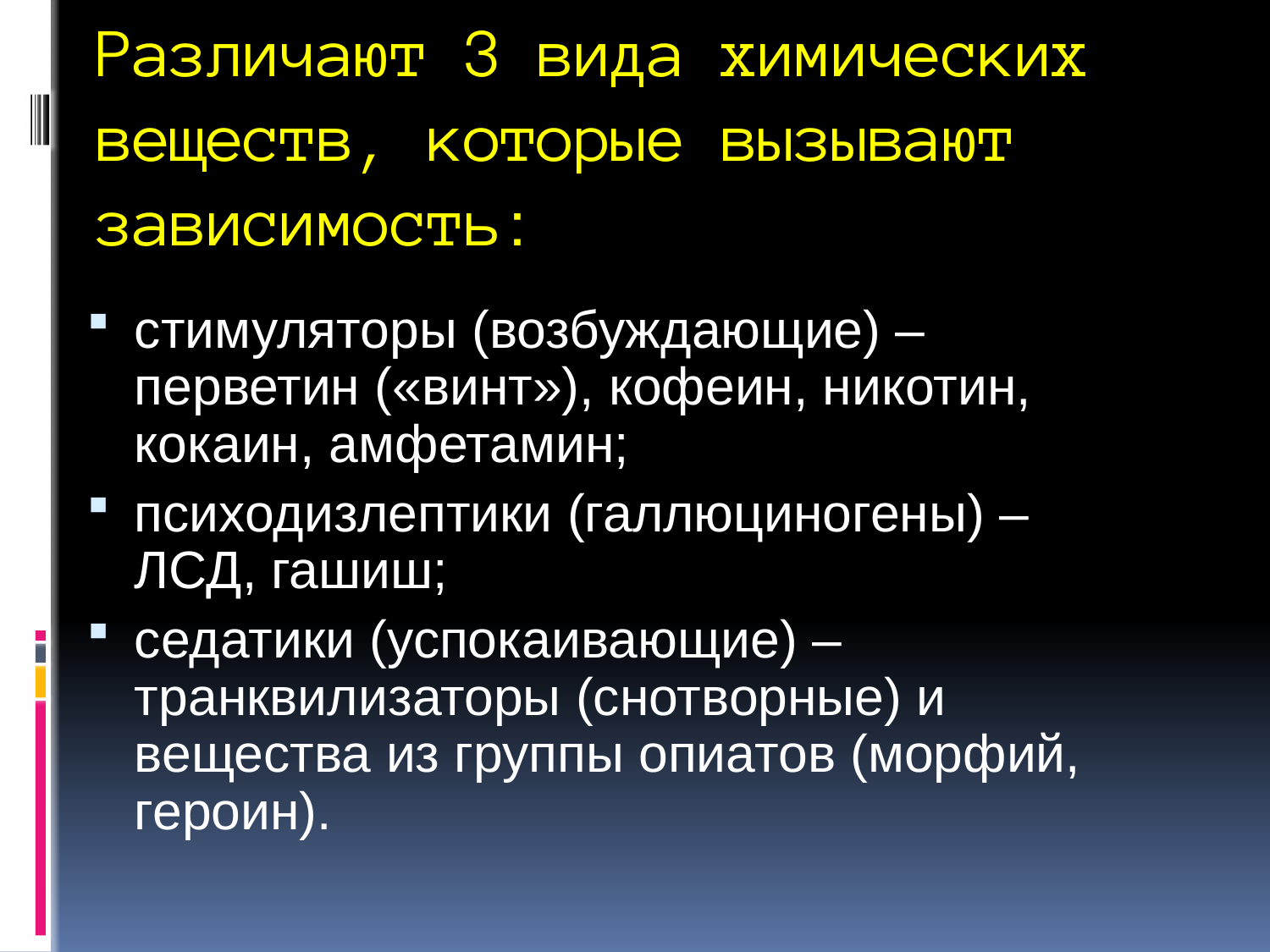

# Различают 3 вида химических веществ, которые вызывают зависимость:
стимуляторы (возбуждающие) – перветин («винт»), кофеин, никотин, кокаин, амфетамин;
психодизлептики (галлюциногены) – ЛСД, гашиш;
седатики (успокаивающие) – транквилизаторы (снотворные) и вещества из группы опиатов (морфий, героин).